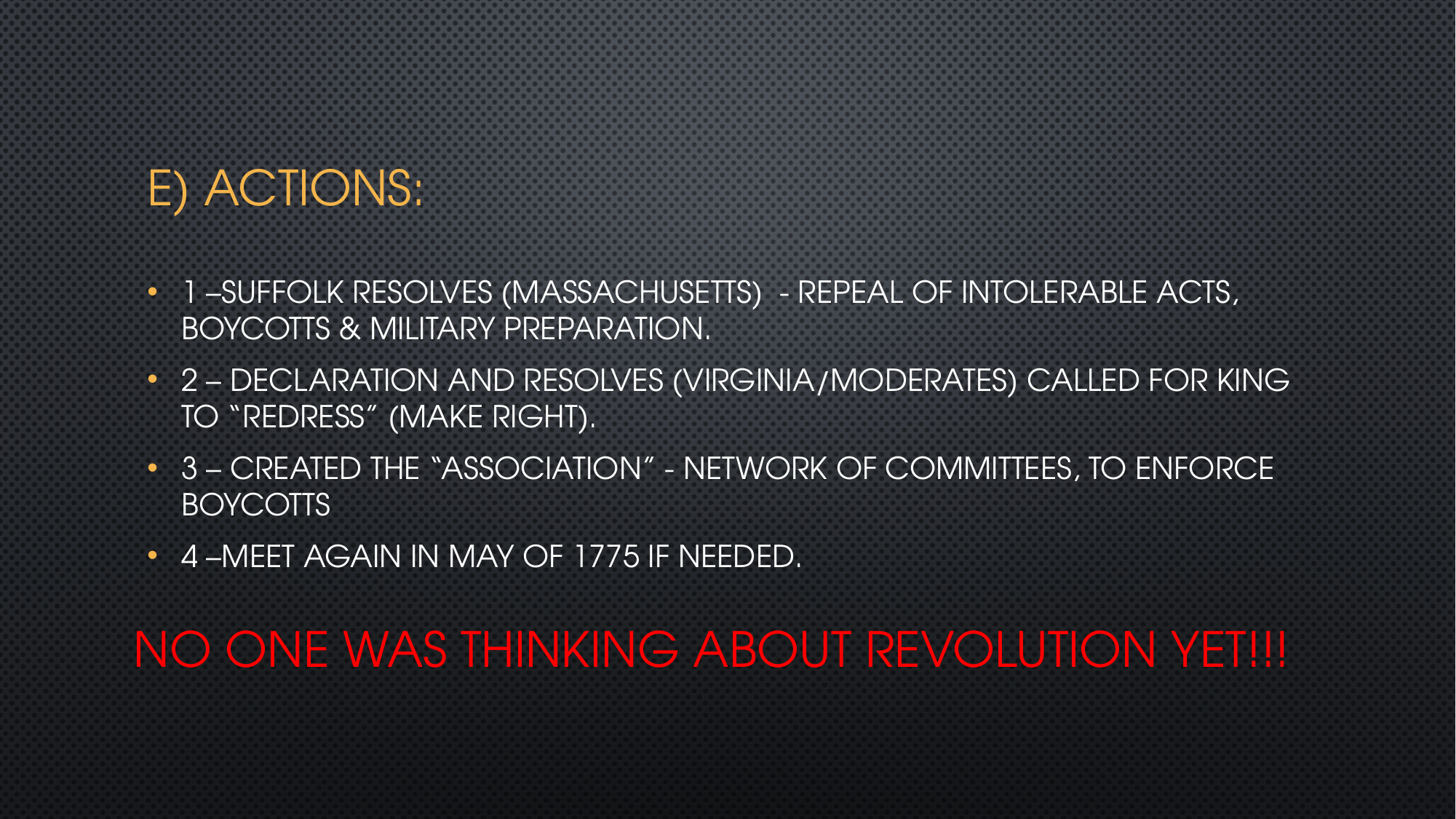

# E) Actions:
1 –Suffolk Resolves (Massachusetts)  - repeal of Intolerable Acts, boycotts & Military preparation.
2 – Declaration and Resolves (Virginia/moderates) called for king to “redress” (make right).
3 – Created the “Association” - network of committees, to enforce boycotts
4 –meet again in May of 1775 if needed.
NO ONE WAS THINKING ABOUT REVOLUTION YET!!!